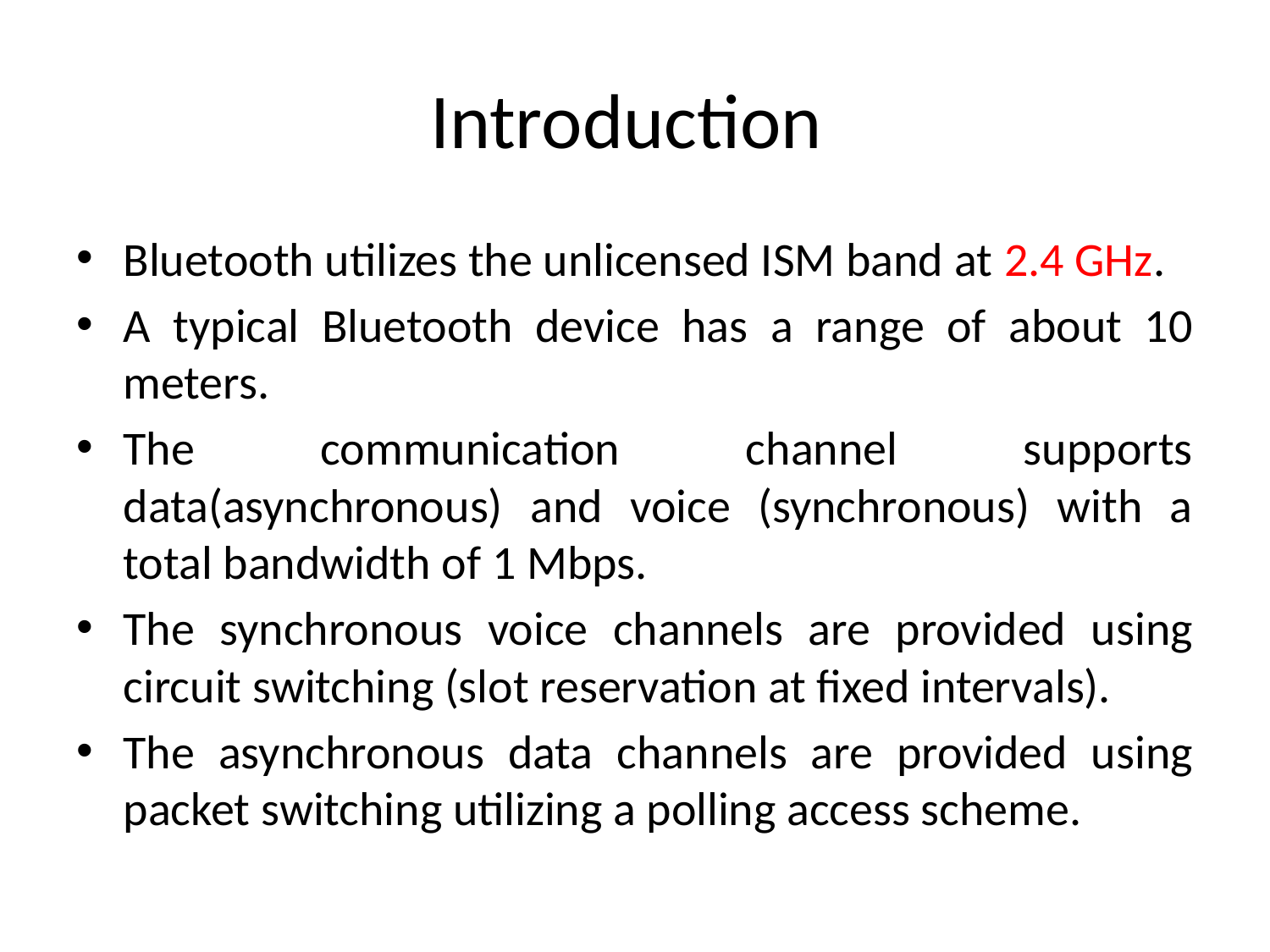

# Introduction
Bluetooth utilizes the unlicensed ISM band at 2.4 GHz.
A typical Bluetooth device has a range of about 10 meters.
The communication channel supports data(asynchronous) and voice (synchronous) with a total bandwidth of 1 Mbps.
The synchronous voice channels are provided using circuit switching (slot reservation at fixed intervals).
The asynchronous data channels are provided using packet switching utilizing a polling access scheme.